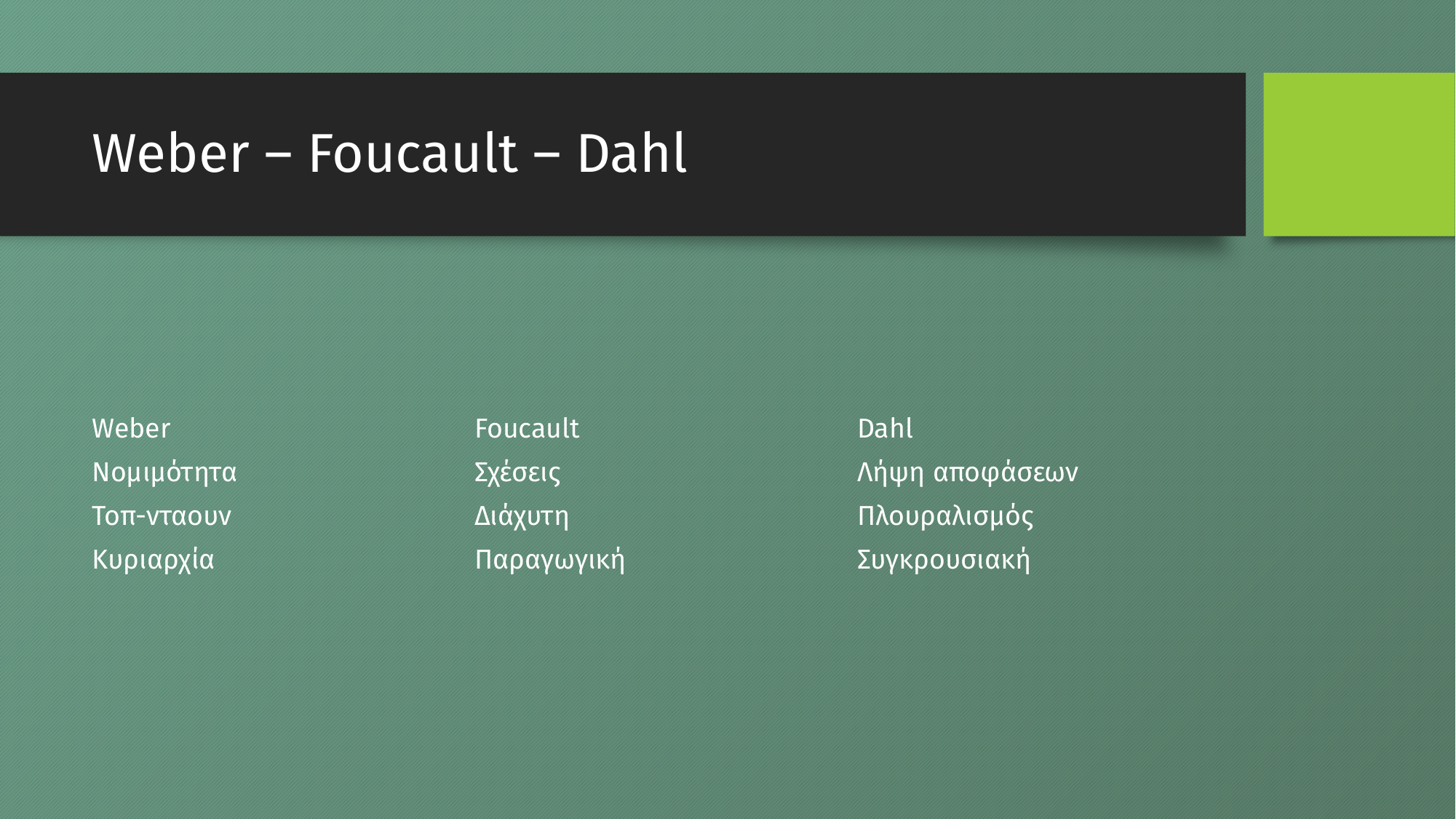

# Weber – Foucault – Dahl
| Weber | Foucault | Dahl |
| --- | --- | --- |
| Νομιμότητα | Σχέσεις | Λήψη αποφάσεων |
| Τοπ-νταουν | Διάχυτη | Πλουραλισμός |
| Κυριαρχία | Παραγωγική | Συγκρουσιακή |